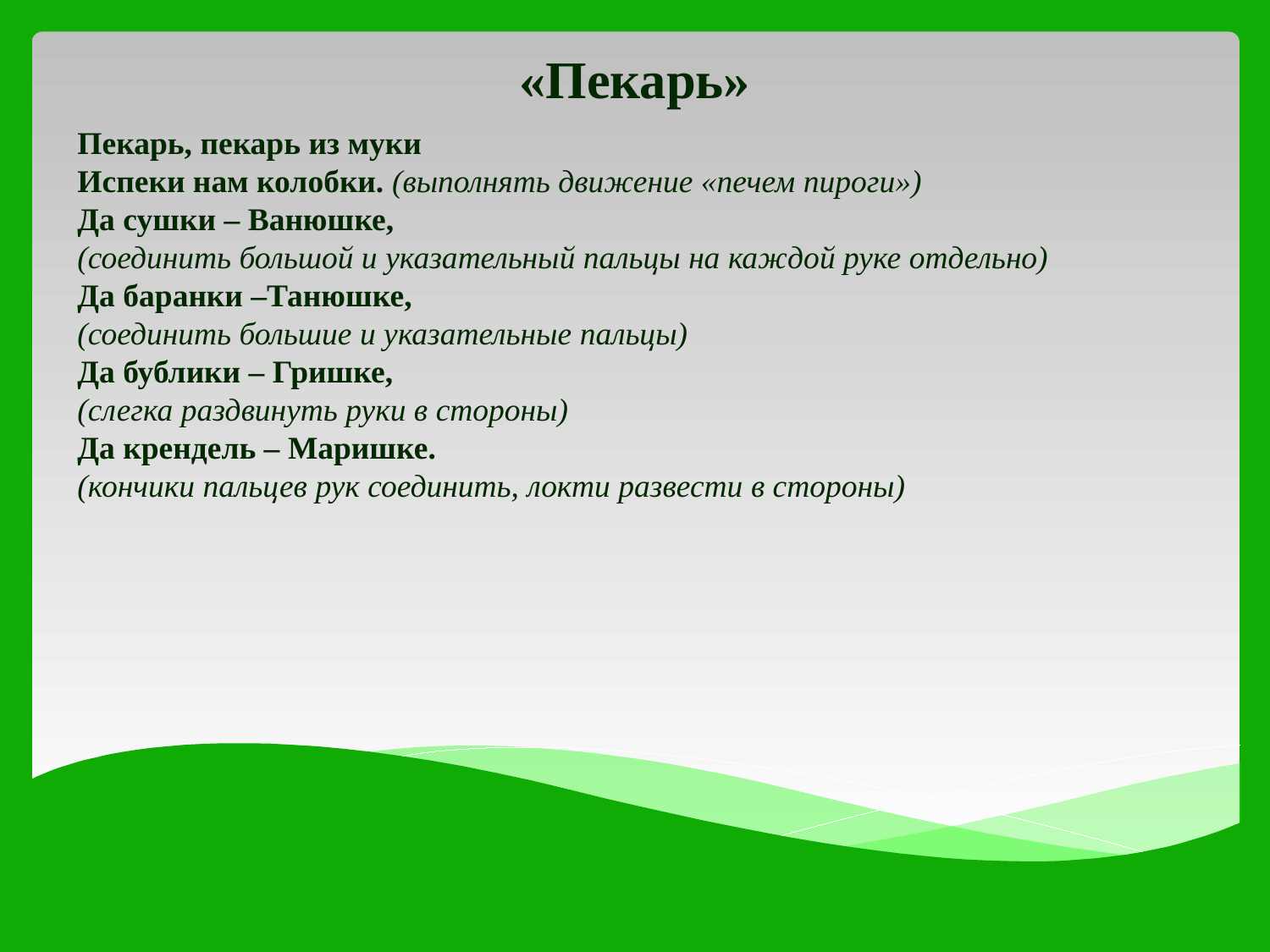

«Пекарь»
Пекарь, пекарь из муки
Испеки нам колобки. (выполнять движение «печем пироги»)
Да сушки – Ванюшке,
(соединить большой и указательный пальцы на каждой руке отдельно)
Да баранки –Танюшке,
(соединить большие и указательные пальцы)
Да бублики – Гришке,
(слегка раздвинуть руки в стороны)
Да крендель – Маришке.
(кончики пальцев рук соединить, локти развести в стороны)